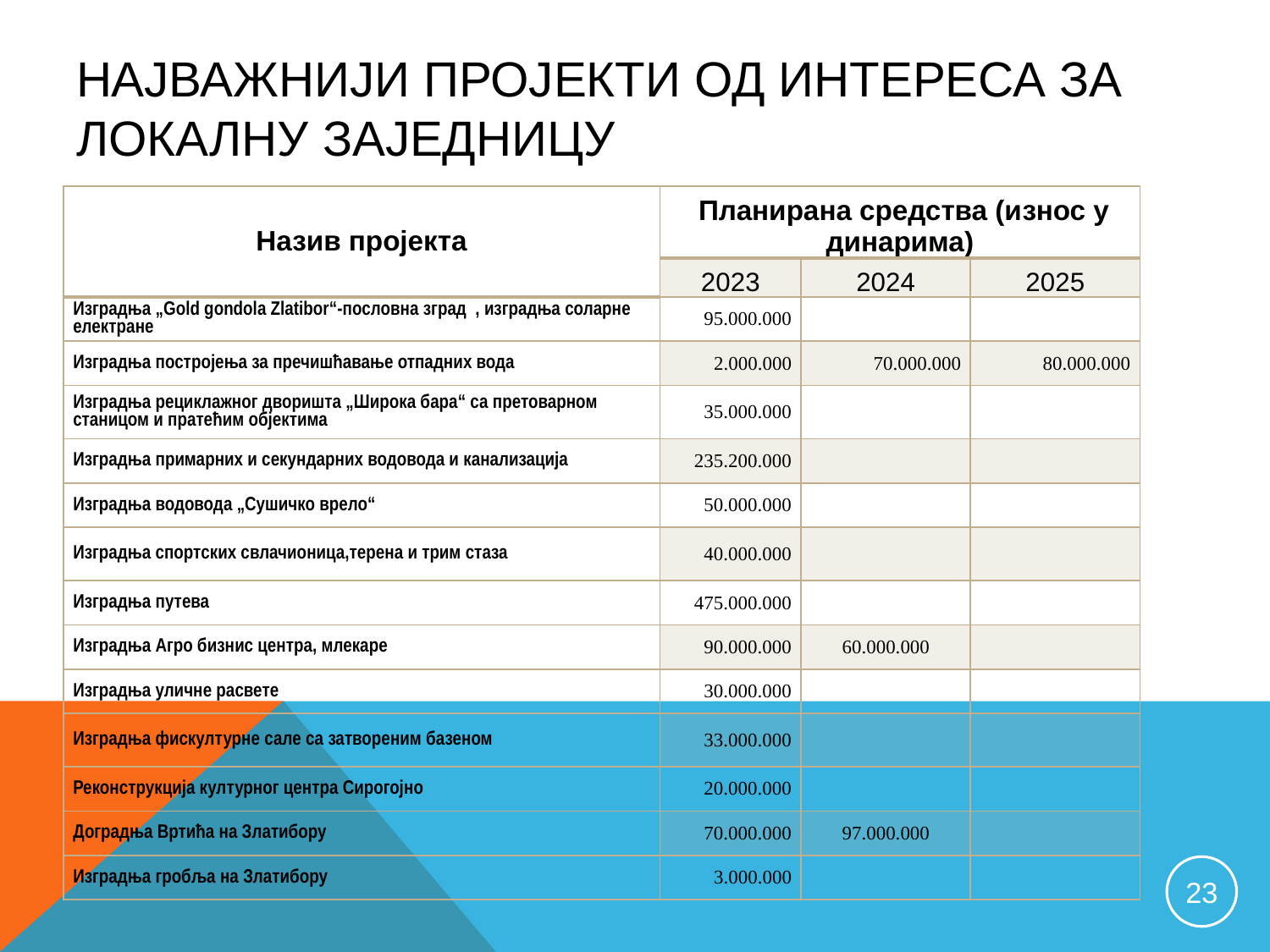

# Најважнији пројекти од интереса за локалну заједницу
| Назив пројекта | Планирана средства (износ у динарима) |  |  |
| --- | --- | --- | --- |
|  | 2023 | 2024 | 2025 |
| Изградња „Gold gondola Zlatibor“-пословна зград , изградња соларне електране | 95.000.000 |  |  |
| Изградња постројења за пречишћавање отпадних вода | 2.000.000 | 70.000.000 | 80.000.000 |
| Изградња рециклажног дворишта „Широка бара“ са претоварном станицом и пратећим објектима | 35.000.000 |  |  |
| Изградња примарних и секундарних водовода и канализација | 235.200.000 |  |  |
| Изградња водовода „Сушичко врело“ | 50.000.000 |  |  |
| Изградња спортских свлачионица,терена и трим стаза | 40.000.000 |  |  |
| Изградња путева | 475.000.000 |  |  |
| Изградња Агро бизнис центра, млекаре | 90.000.000 | 60.000.000 |  |
| Изградња уличне расвете | 30.000.000 |  |  |
| Изградња фискултурне сале са затвореним базеном | 33.000.000 |  |  |
| Реконструкција културног центра Сирогојно | 20.000.000 |  |  |
| Доградња Вртића на Златибору | 70.000.000 | 97.000.000 |  |
| Изградња гробља на Златибору | 3.000.000 |  |  |
23